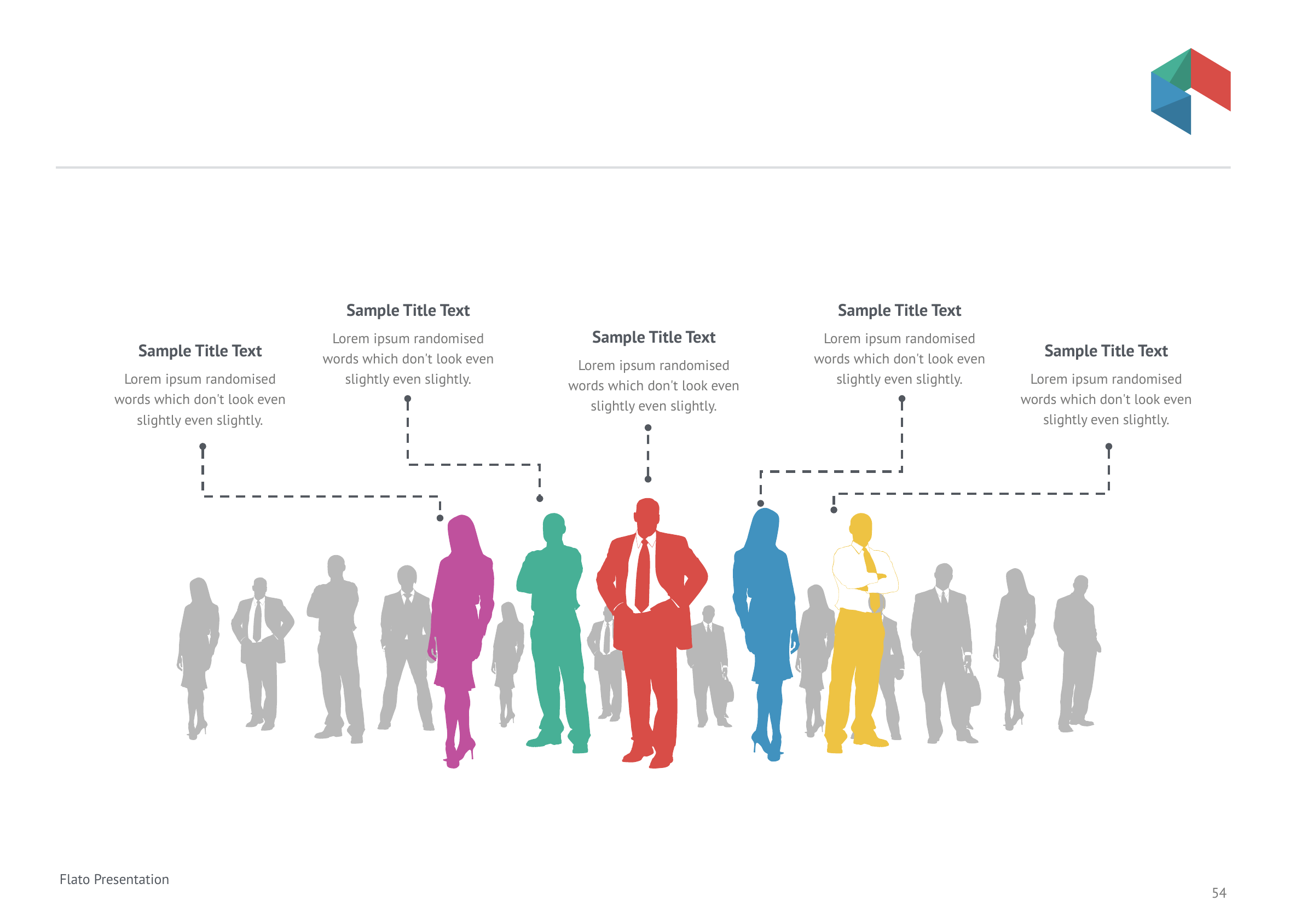

#

Sample Title Text
Sample Title Text
Lorem ipsum randomised words which don't look even slightly even slightly.
Sample Title Text
Lorem ipsum randomised words which don't look even slightly even slightly.
Sample Title Text
Sample Title Text
Lorem ipsum randomised words which don't look even slightly even slightly.
Lorem ipsum randomised words which don't look even slightly even slightly.
Lorem ipsum randomised words which don't look even slightly even slightly.

Flato Presentation
54